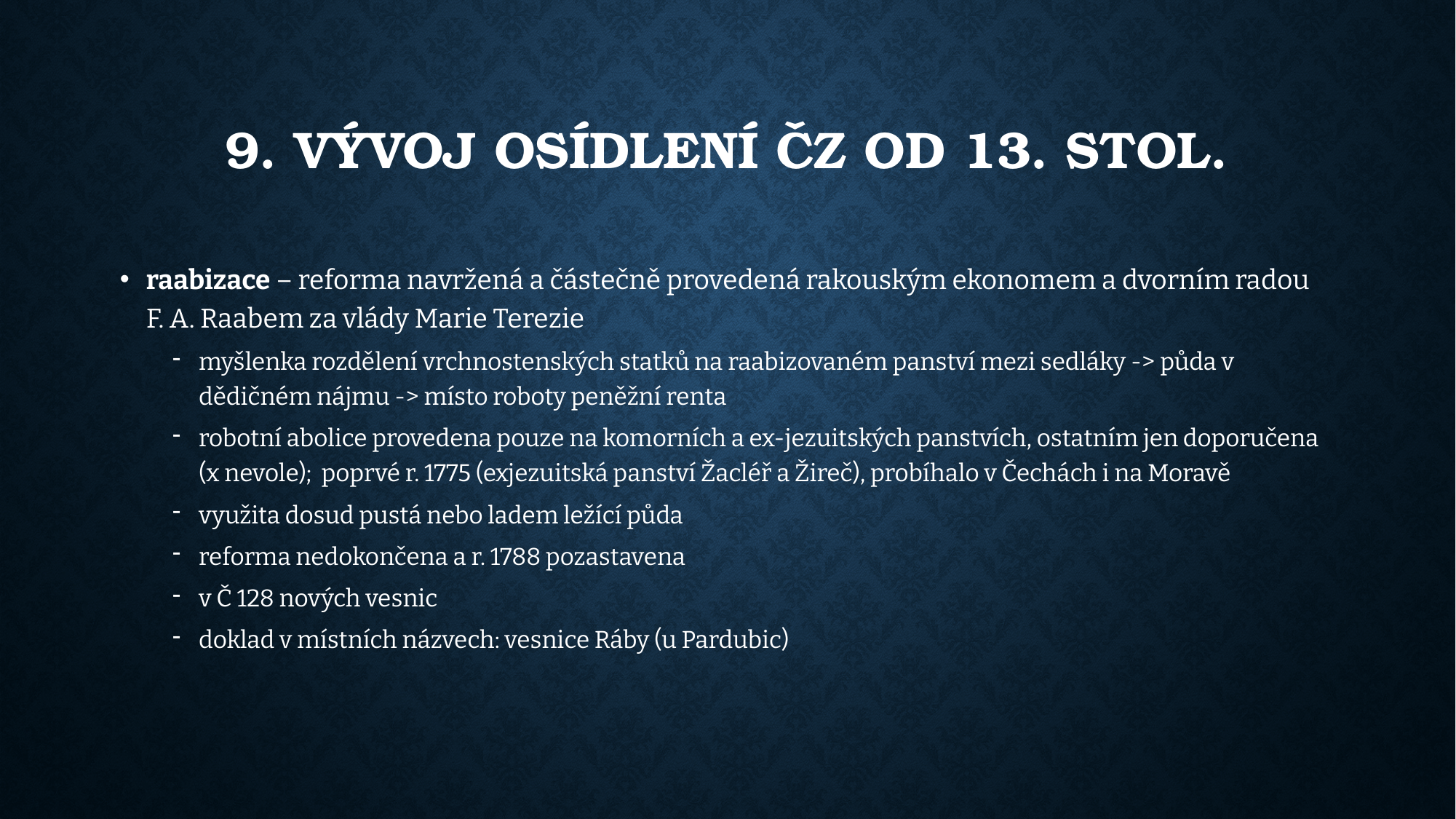

# 9. vývoj osídlení ČZ od 13. stol.
raabizace – reforma navržená a částečně provedená rakouským ekonomem a dvorním radou F. A. Raabem za vlády Marie Terezie
myšlenka rozdělení vrchnostenských statků na raabizovaném panství mezi sedláky -> půda v dědičném nájmu -> místo roboty peněžní renta
robotní abolice provedena pouze na komorních a ex-jezuitských panstvích, ostatním jen doporučena (x nevole);  poprvé r. 1775 (exjezuitská panství Žacléř a Žireč), probíhalo v Čechách i na Moravě
využita dosud pustá nebo ladem ležící půda
reforma nedokončena a r. 1788 pozastavena
v Č 128 nových vesnic
doklad v místních názvech: vesnice Ráby (u Pardubic)